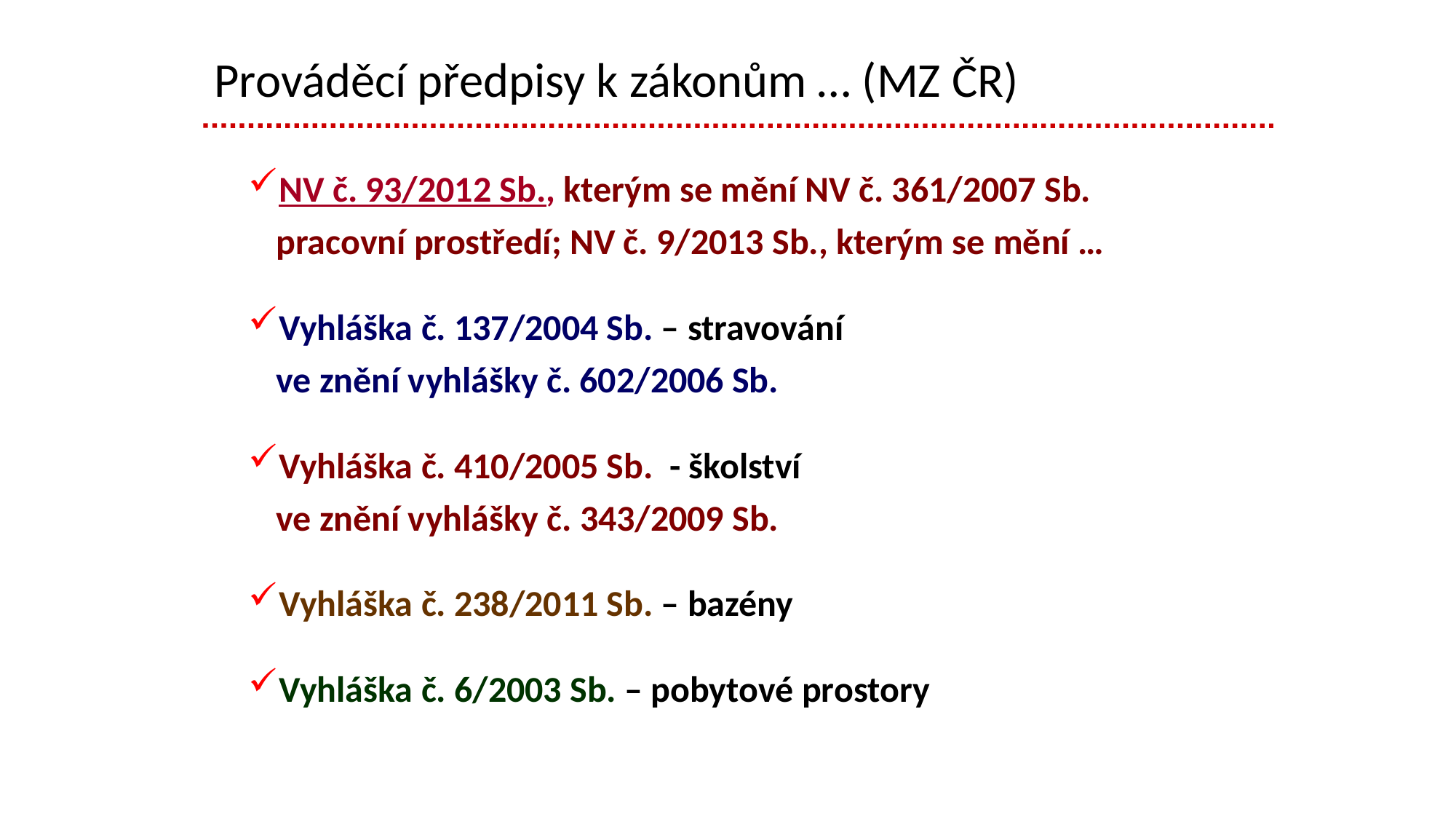

# Prováděcí předpisy k zákonům … (MZ ČR)

NV č. 93/2012 Sb., kterým se mění NV č. 361/2007 Sb.
pracovní prostředí; NV č. 9/2013 Sb., kterým se mění …
Vyhláška č. 137/2004 Sb. – stravování
ve znění vyhlášky č. 602/2006 Sb.
Vyhláška č. 410/2005 Sb.  - školství
ve znění vyhlášky č. 343/2009 Sb.
Vyhláška č. 238/2011 Sb. – bazény
Vyhláška č. 6/2003 Sb. – pobytové prostory